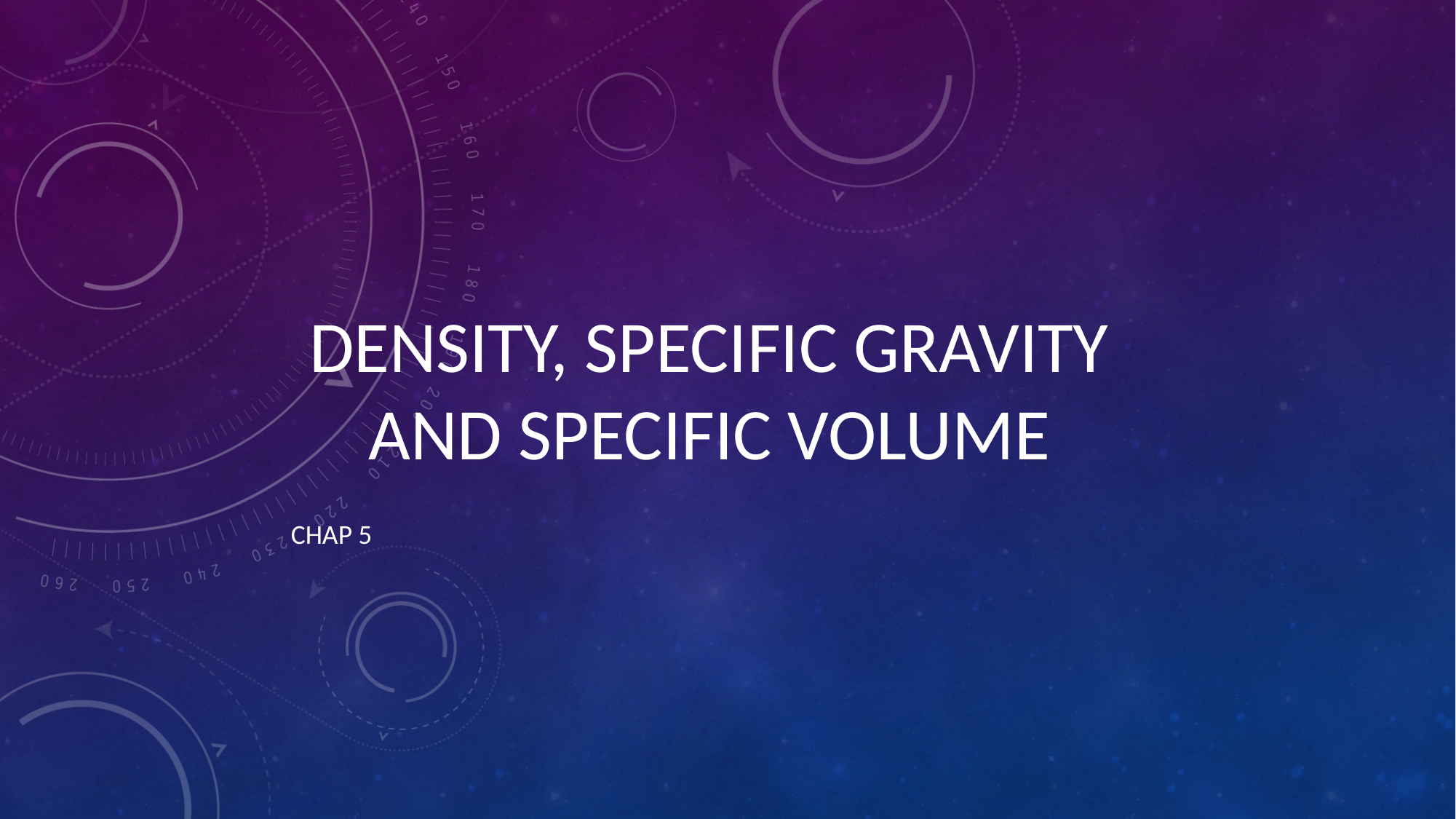

# Density, Specific Gravity and Specific Volume
Chap 5